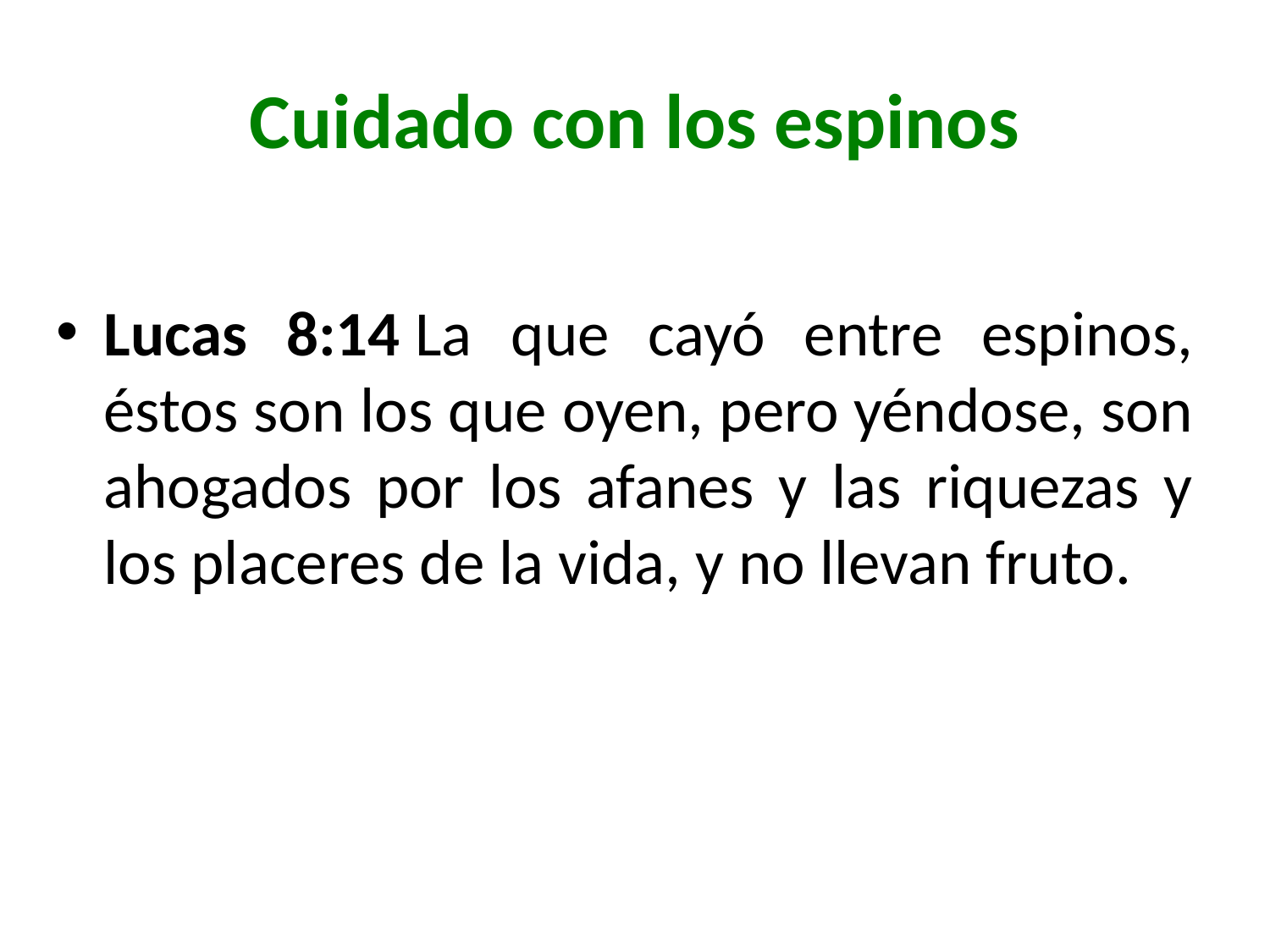

# Cuidado con los espinos

Lucas 8:14 La que cayó entre espinos, éstos son los que oyen, pero yéndose, son ahogados por los afanes y las riquezas y los placeres de la vida, y no llevan fruto.